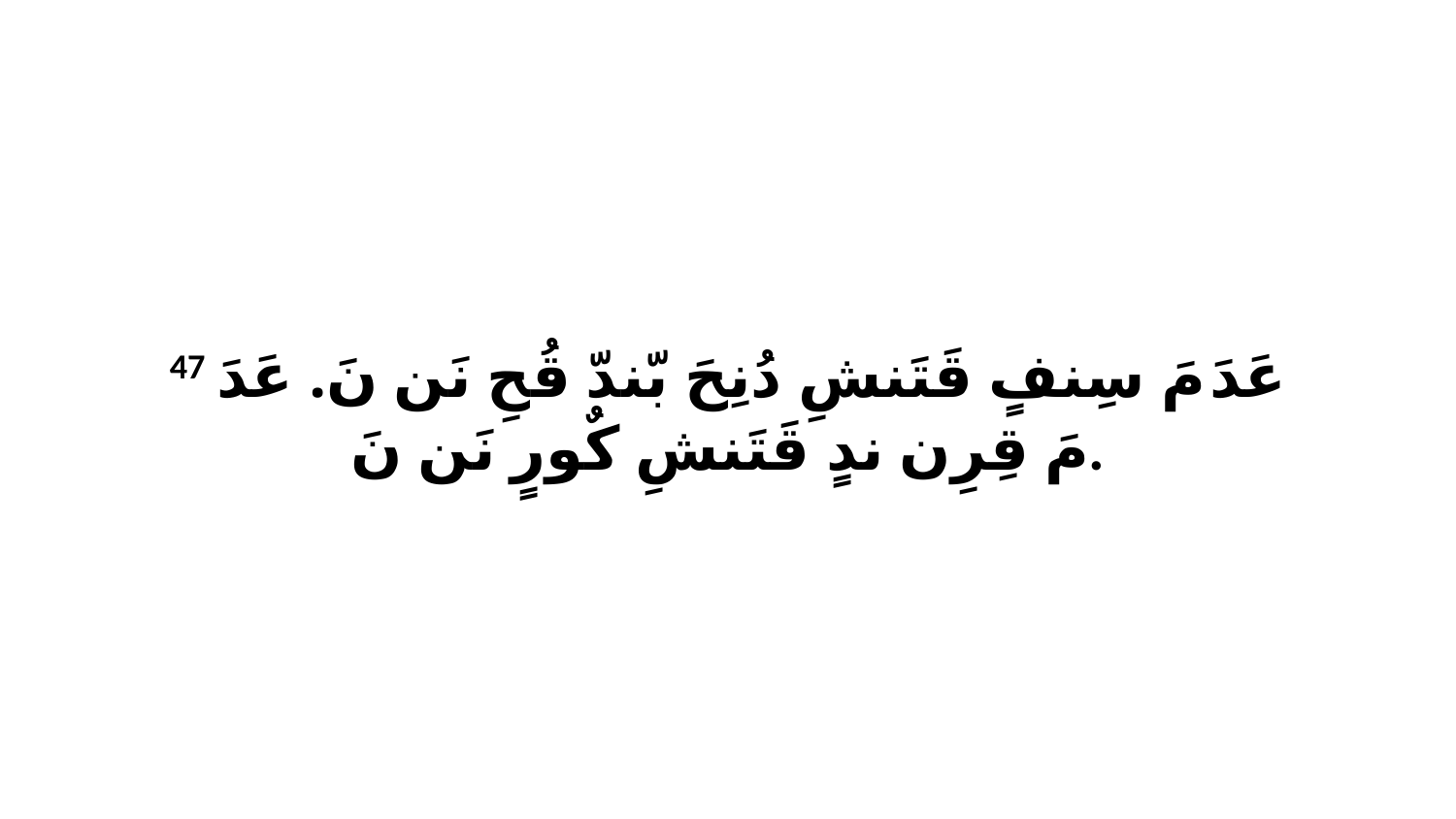

47 عَدَ مَ سِنفٍ قَتَنشِ دُنِحَ بّندّ قُحِ نَن نَ. عَدَ مَ قِرِن ندٍ قَتَنشِ كٌورٍ نَن نَ.